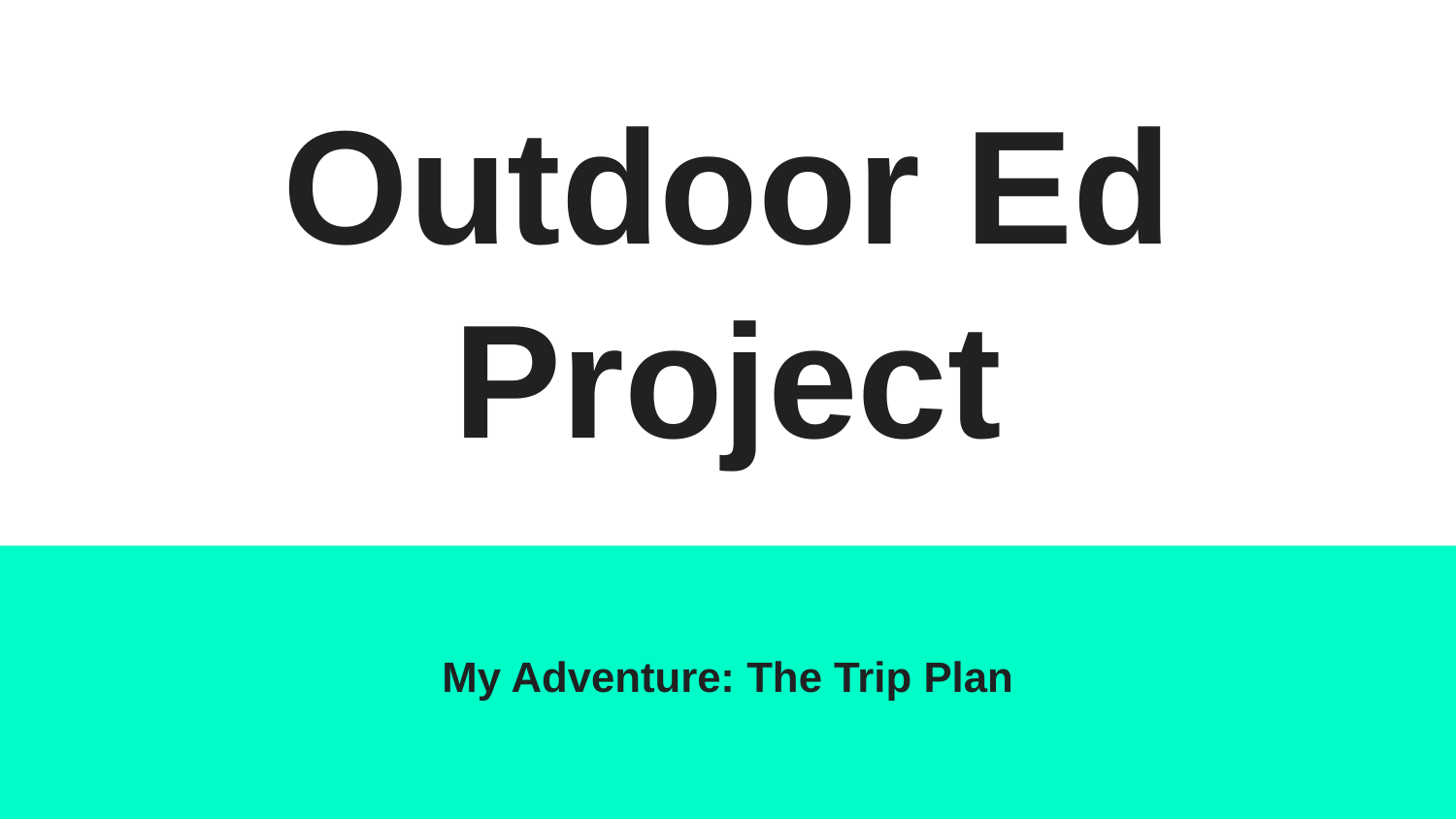

# Outdoor Ed Project
My Adventure: The Trip Plan